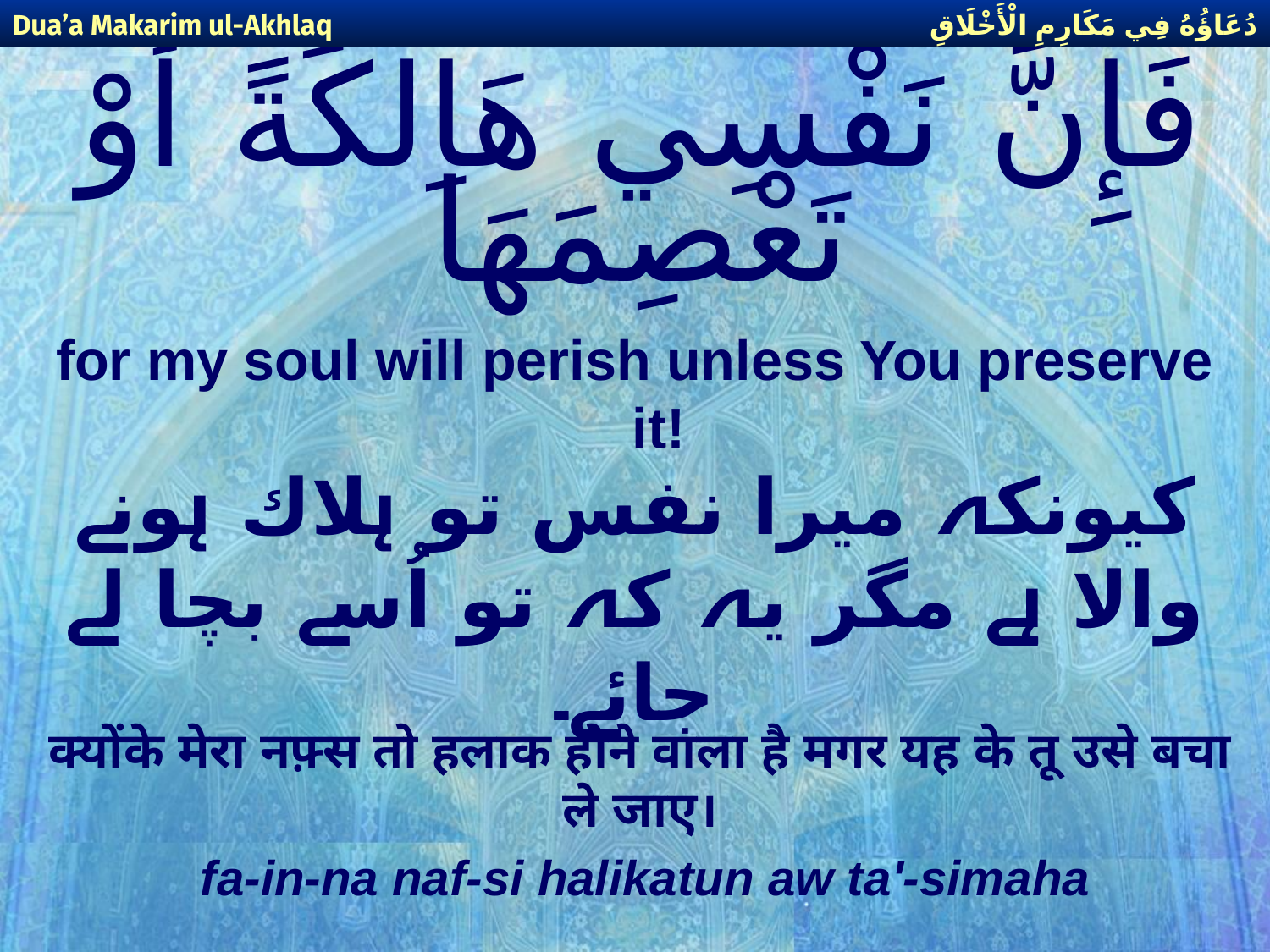

دُعَاؤُهُ فِي مَكَارِمِ الْأَخْلَاقِ
Dua’a Makarim ul-Akhlaq
# فَإِنَّ نَفْسِي هَاِلكَةً أَوْ تَعْصِمَهَا
for my soul will perish unless You preserve it!
كیونكہ میرا نفس تو ہلاك ہونے والا ہے مگر یہ كہ تو اُسے بچا لے جائے۔
क्योंके मेरा नफ़्स तो हलाक होने वाला है मगर यह के तू उसे बचा ले जाए।
fa-in-na naf-si halikatun aw ta'-simaha